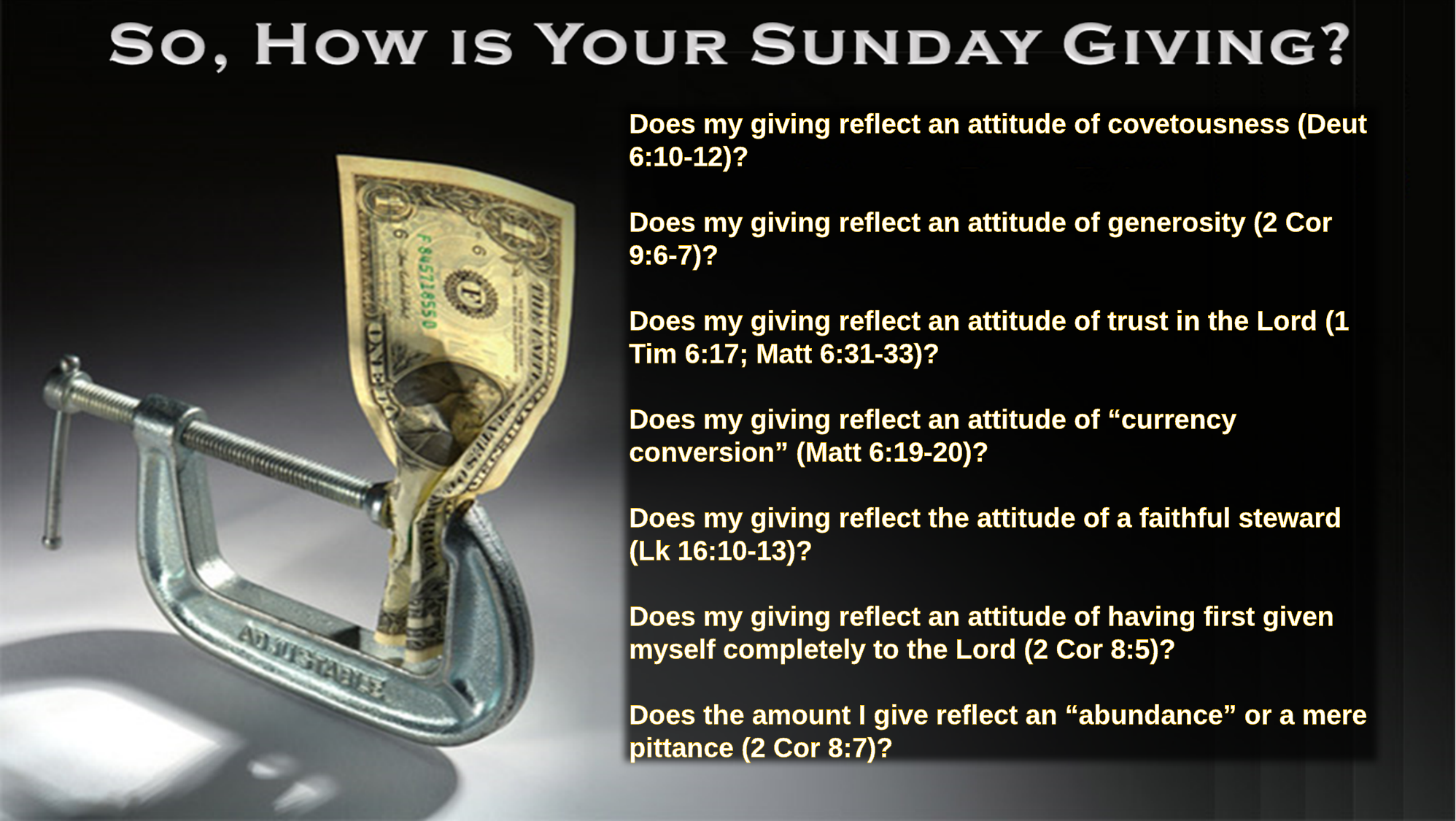

Does my giving reflect an attitude of covetousness (Deut 6:10-12)?

Does my giving reflect an attitude of generosity (2 Cor 9:6-7)?

Does my giving reflect an attitude of trust in the Lord (1 Tim 6:17; Matt 6:31-33)?

Does my giving reflect an attitude of “currency conversion” (Matt 6:19-20)?

Does my giving reflect the attitude of a faithful steward (Lk 16:10-13)?

Does my giving reflect an attitude of having first given myself completely to the Lord (2 Cor 8:5)?

Does the amount I give reflect an “abundance” or a mere pittance (2 Cor 8:7)?